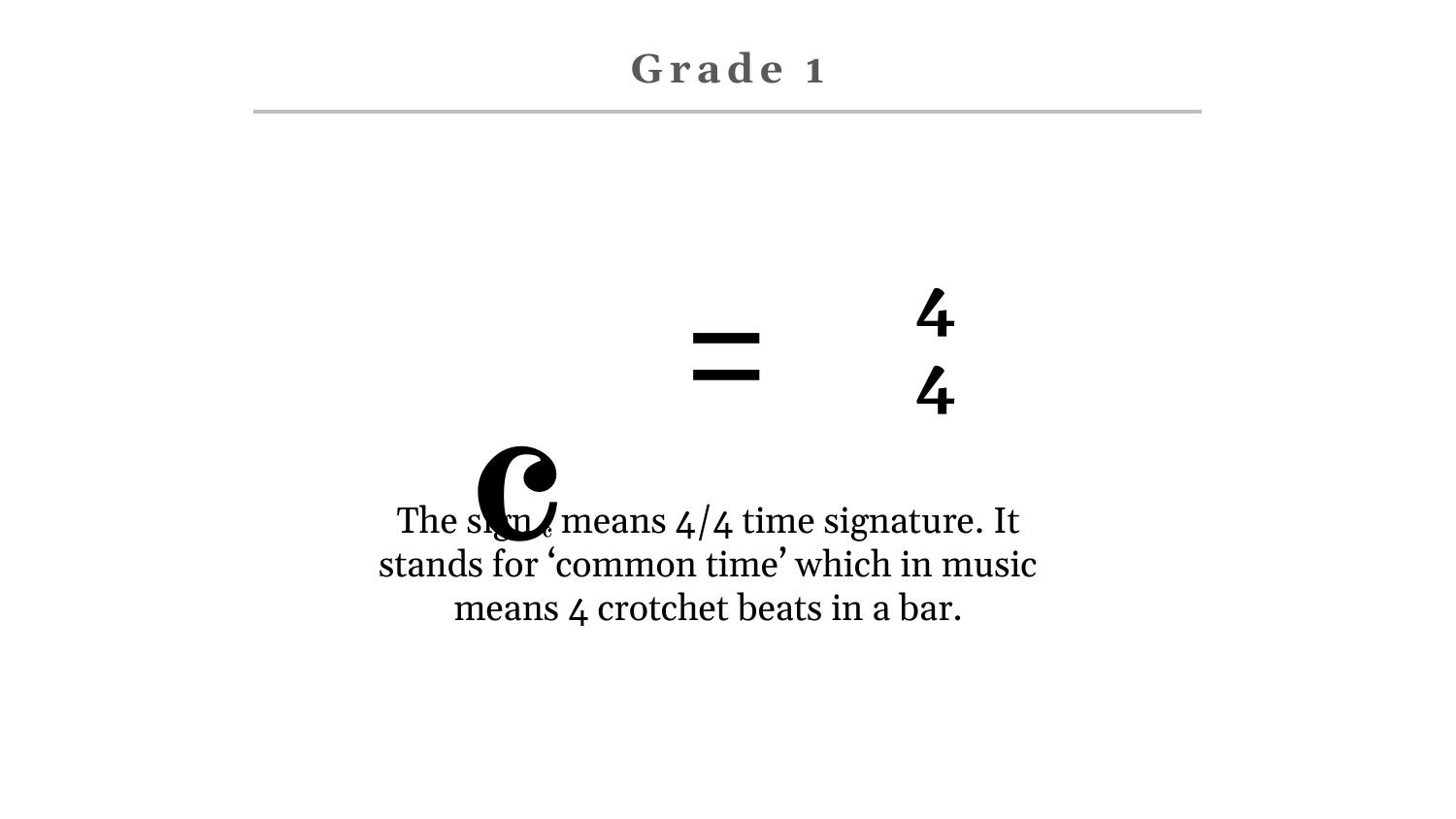

𝄴
=
4
4

The sign 𝄴 means 4/4 time signature. It stands for ‘common time’ which in music means 4 crotchet beats in a bar.